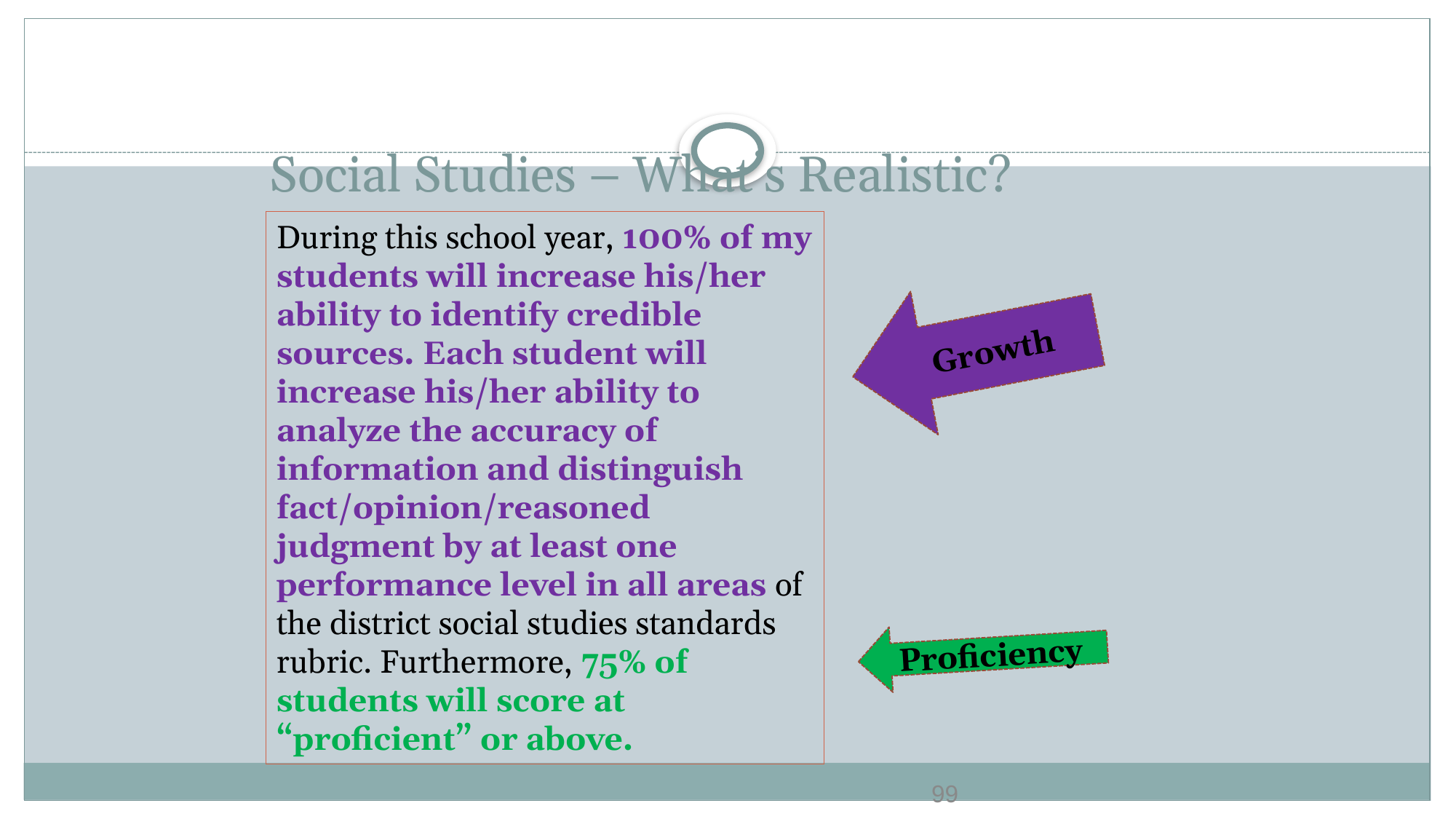

# Social Studies – What’s Realistic?
During this school year, 100% of my students will increase his/her ability to identify credible sources. Each student will increase his/her ability to analyze the accuracy of information and distinguish fact/opinion/reasoned judgment by at least one performance level in all areas of the district social studies standards rubric. Furthermore, 75% of students will score at “proficient” or above.

Growth
Proficiency
99